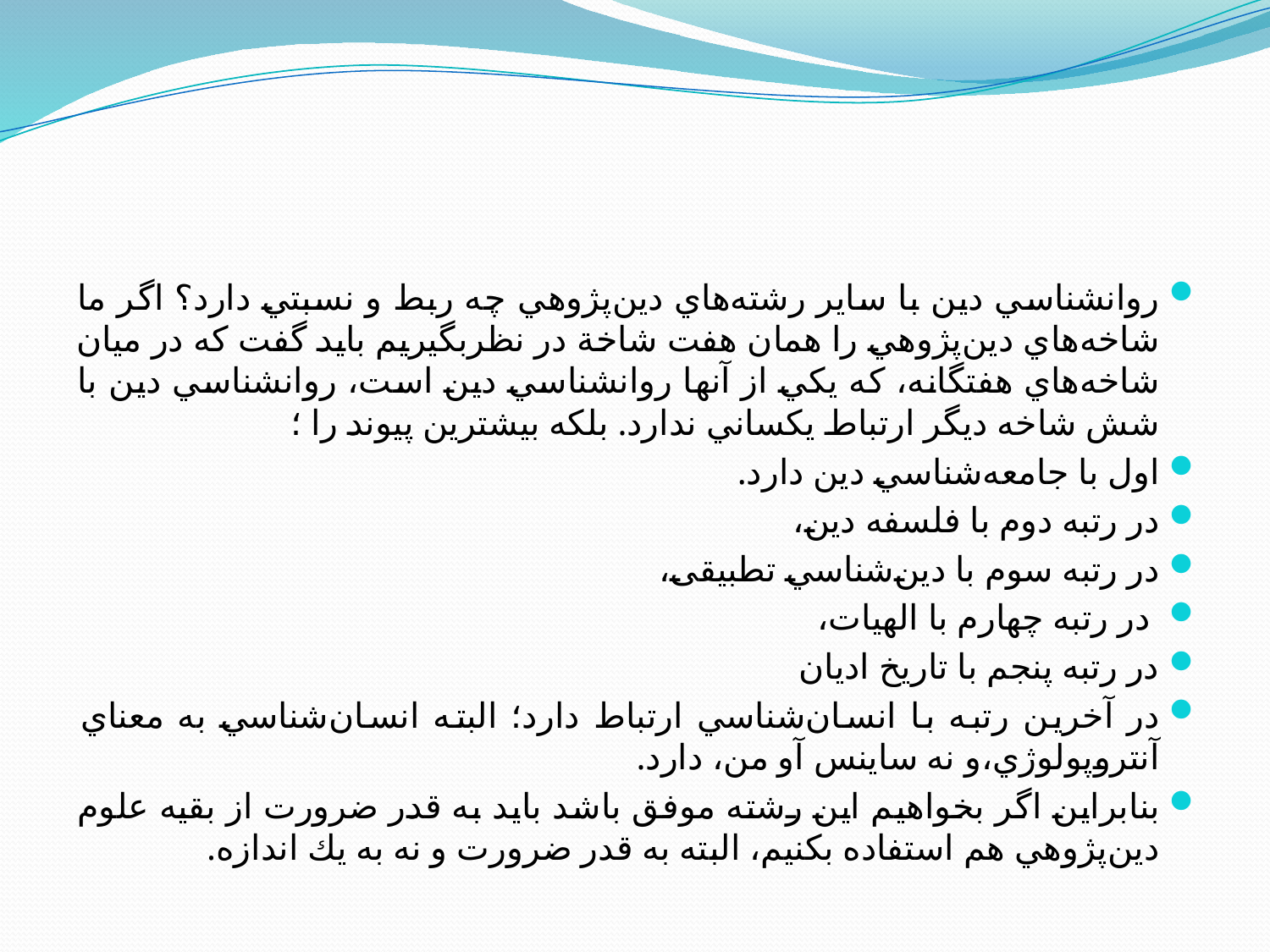

#
روانشناسي دين با ساير رشته‌هاي دين‌پژوهي چه ربط و نسبتي دارد؟ اگر ما شاخه‌هاي دين‌پژوهي را همان هفت شاخة در نظربگيريم بايد گفت كه در ميان شاخه‌هاي هفتگانه، كه يكي از آنها روانشناسي دين است، روانشناسي دين با شش شاخه ديگر ارتباط يكساني ندارد. بلكه بيشترين پيوند را ؛
اول با جامعه‌شناسي دين دارد.
در رتبه دوم با فلسفه دين،
در رتبه سوم با دين‌شناسي تطبیقی،
 در رتبه چهارم با الهيات،
در رتبه پنجم با تاريخ اديان
در آخرين رتبه با انسان‌شناسي ارتباط دارد؛ البته انسان‌شناسي به معناي آنتروپولوژي،‌و نه ساينس آو من، دارد.
بنابراين اگر بخواهيم اين رشته موفق باشد بايد به قدر ضرورت از بقيه علوم دين‌پژوهي هم استفاده بكنيم، البته به قدر ضرورت و نه به يك اندازه.